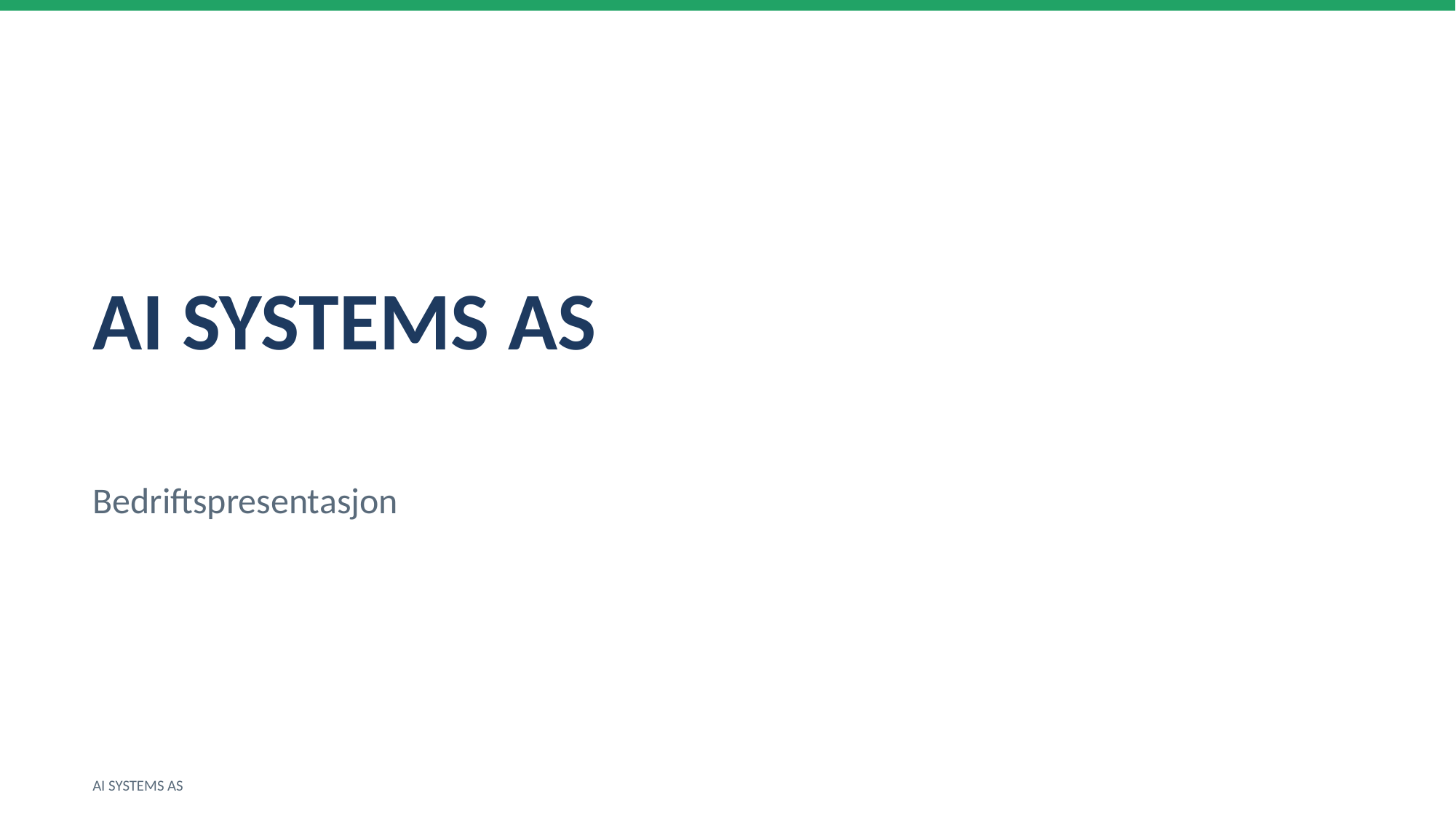

AI SYSTEMS AS
Bedriftspresentasjon
AI SYSTEMS AS